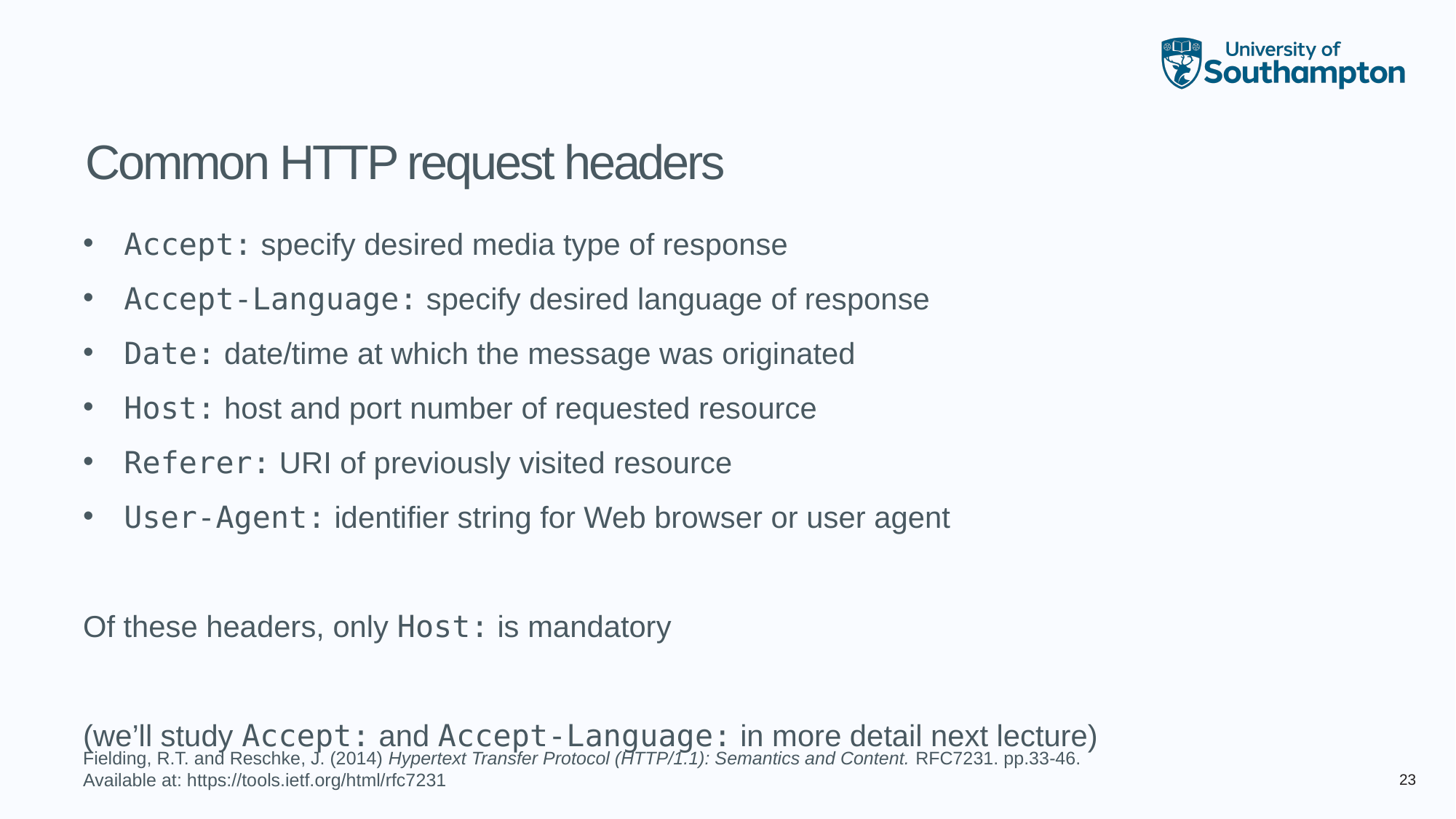

# Common HTTP request headers
Accept: specify desired media type of response
Accept-Language: specify desired language of response
Date: date/time at which the message was originated
Host: host and port number of requested resource
Referer: URI of previously visited resource
User-Agent: identifier string for Web browser or user agent

Of these headers, only Host: is mandatory

(we’ll study Accept: and Accept-Language: in more detail next lecture)
Fielding, R.T. and Reschke, J. (2014) Hypertext Transfer Protocol (HTTP/1.1): Semantics and Content. RFC7231. pp.33-46.
Available at: https://tools.ietf.org/html/rfc7231